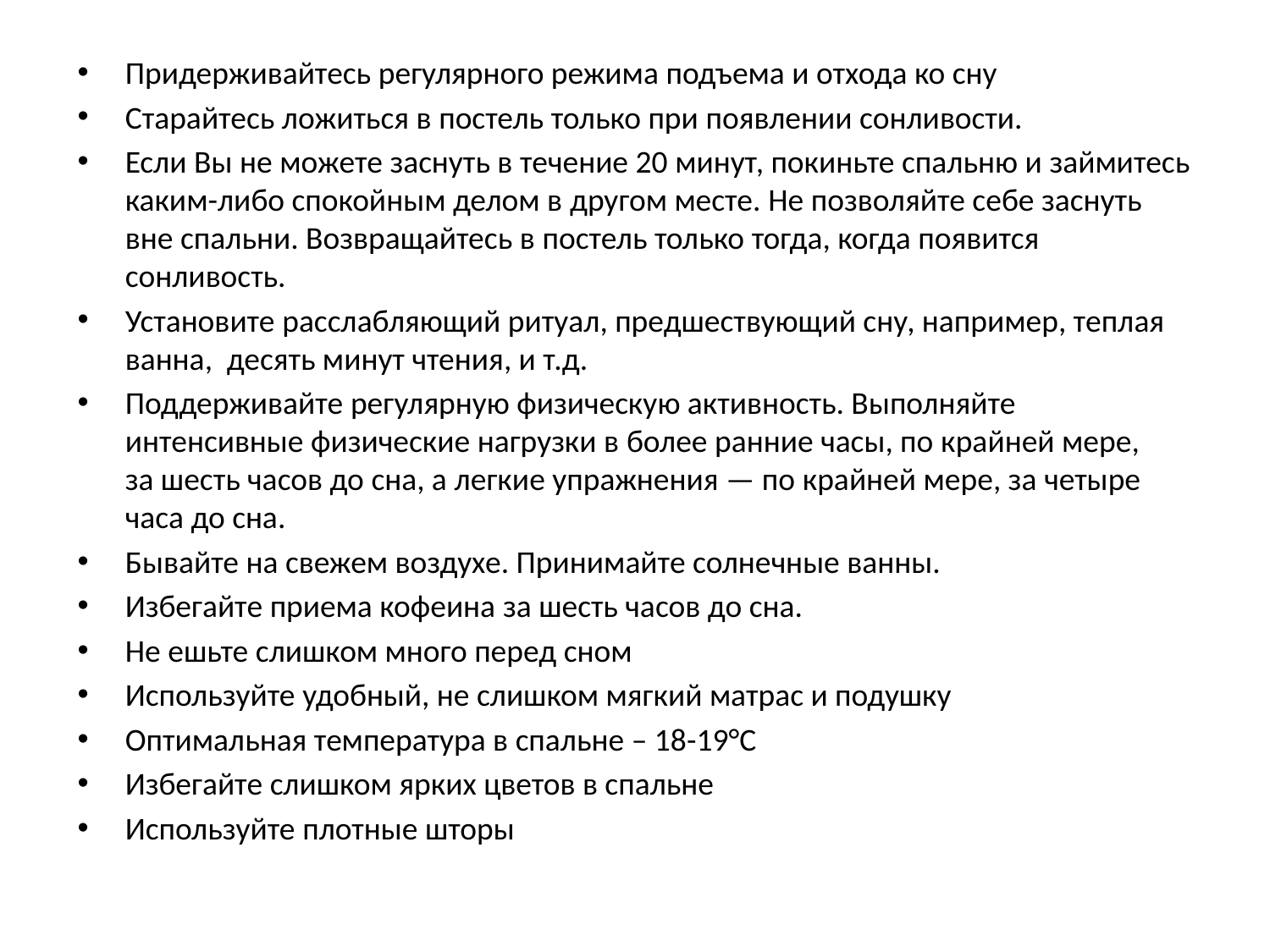

Придерживайтесь регулярного режима подъема и отхода ко сну
Старайтесь ложиться в постель только при появлении сонливости.
Если Вы не можете заснуть в течение 20 минут, покиньте спальню и займитесь каким-либо спокойным делом в другом месте. Не позволяйте себе заснуть вне спальни. Возвращайтесь в постель только тогда, когда появится сонливость.
Установите расслабляющий ритуал, предшествующий сну, например, теплая ванна,  десять минут чтения, и т.д.
Поддерживайте регулярную физическую активность. Выполняйте интенсивные физические нагрузки в более ранние часы, по крайней мере, за шесть часов до сна, а легкие упражнения — по крайней мере, за четыре часа до сна.
Бывайте на свежем воздухе. Принимайте солнечные ванны.
Избегайте приема кофеина за шесть часов до сна.
Не ешьте слишком много перед сном
Используйте удобный, не слишком мягкий матрас и подушку
Оптимальная температура в спальне – 18-19°С
Избегайте слишком ярких цветов в спальне
Используйте плотные шторы